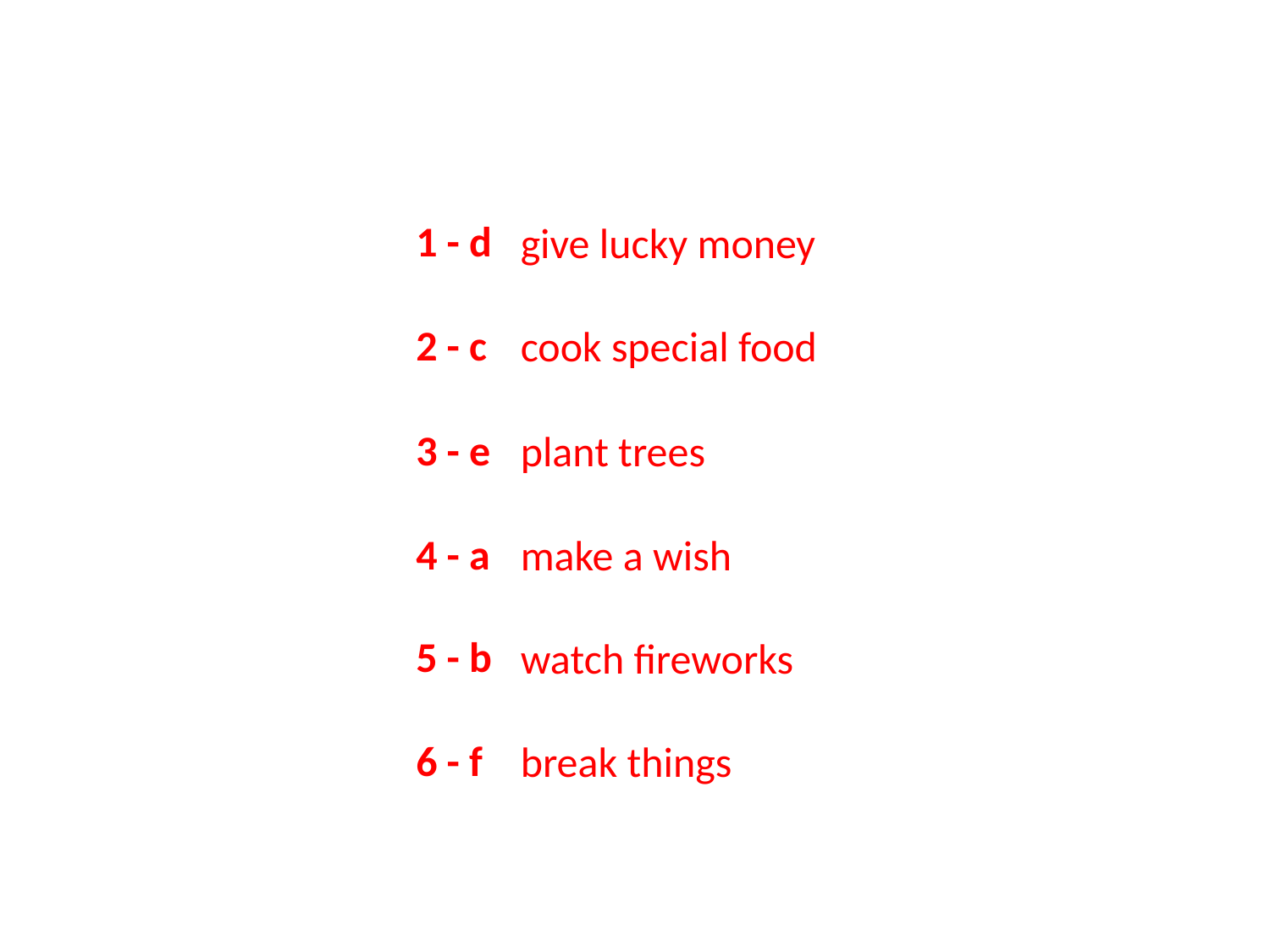

#
1 - d
give lucky money
2 - c
cook special food
3 - e
plant trees
4 - a
make a wish
5 - b
watch fireworks
6 - f
break things